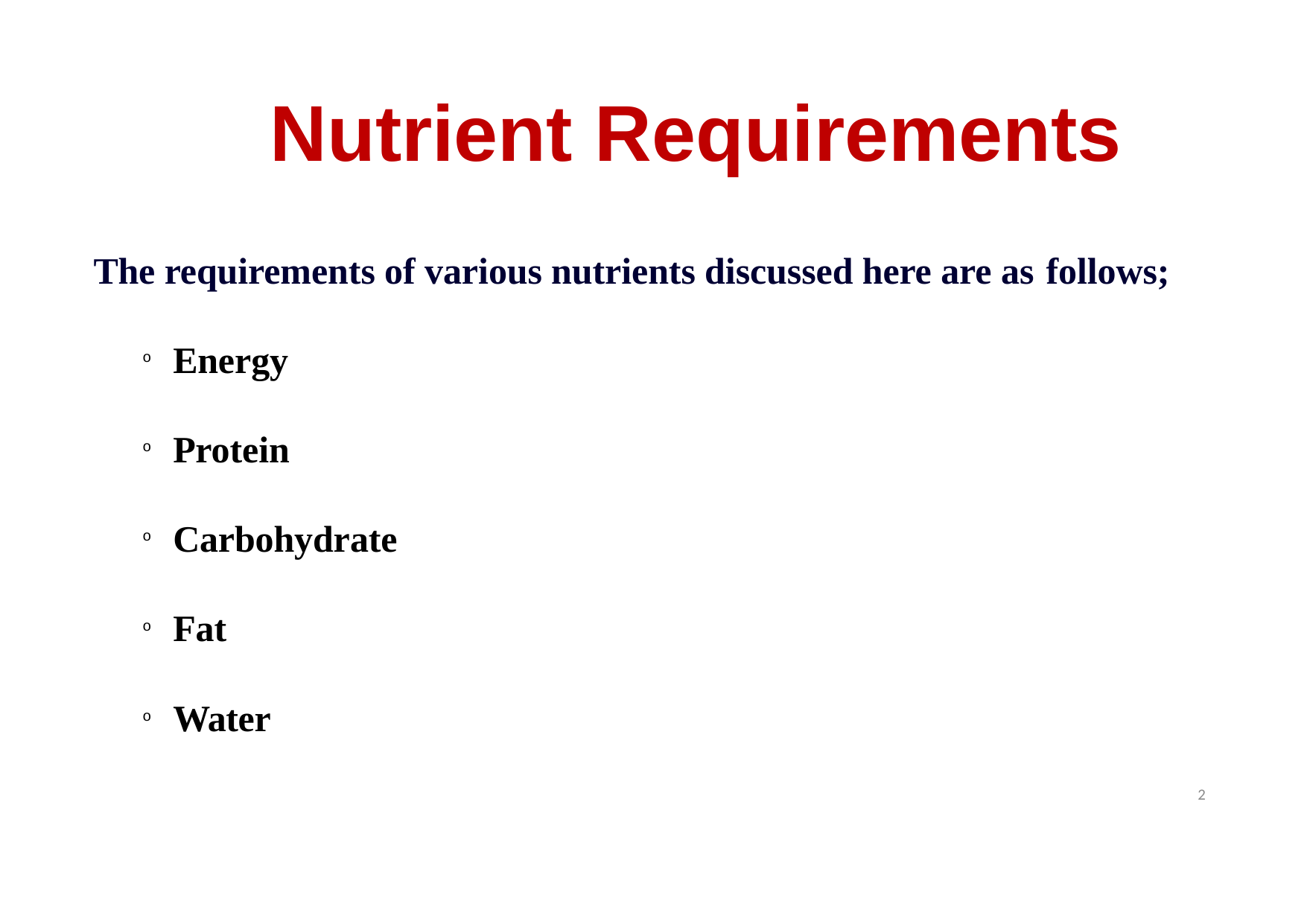

# Nutrient Requirements
The requirements of various nutrients discussed here are as follows;

Energy

Protein

Carbohydrate

Fat

Water
2